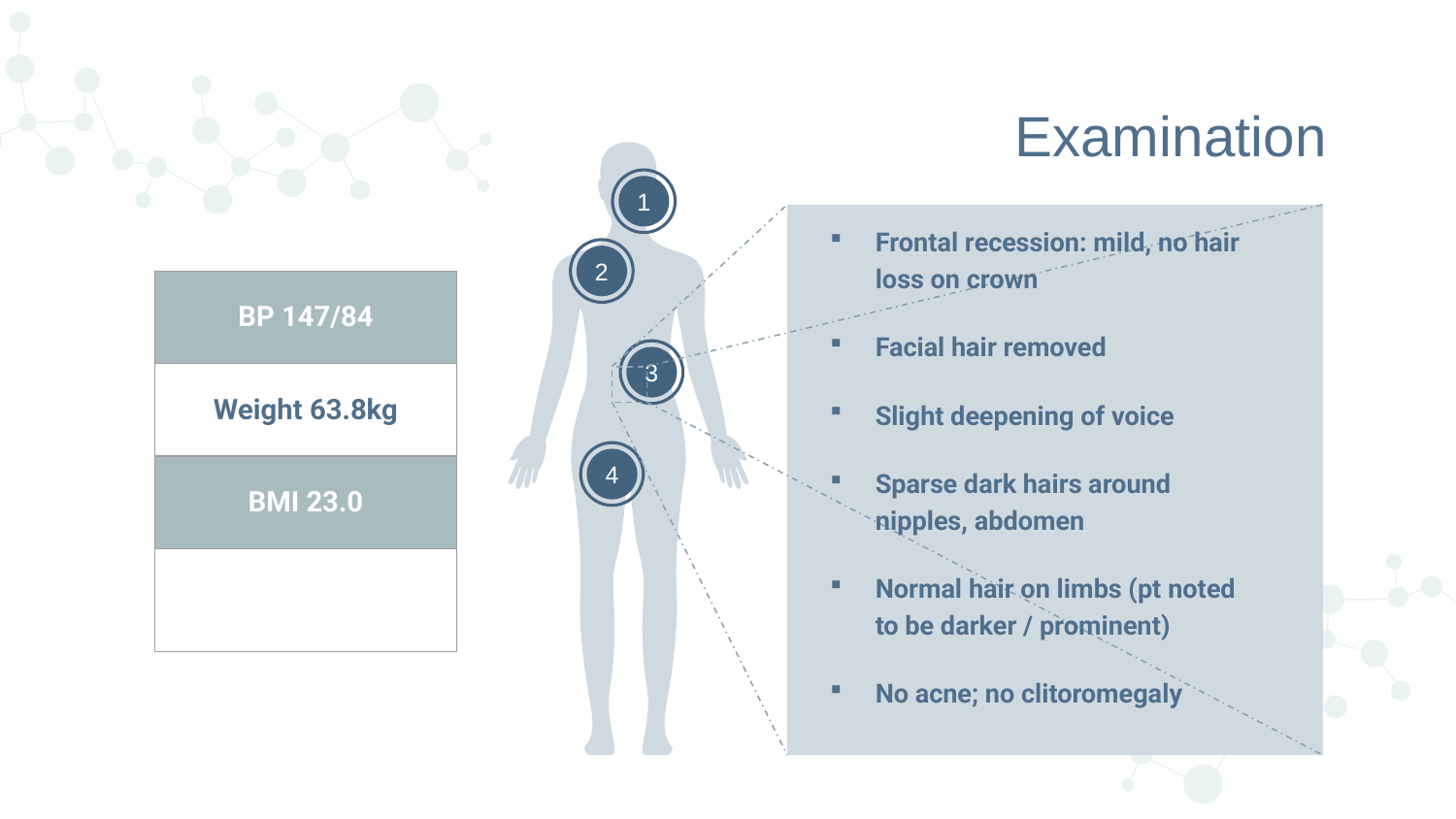

Examination

1

Frontal recession: mild, no hair loss on crown
Facial hair removed
Slight deepening of voice
Sparse dark hairs around nipples, abdomen
Normal hair on limbs (pt noted to be darker / prominent)
No acne; no clitoromegaly

# 2
| BP 147/84 |
| --- |
| Weight 63.8kg |
| BMI 23.0 |
|  |

3

4